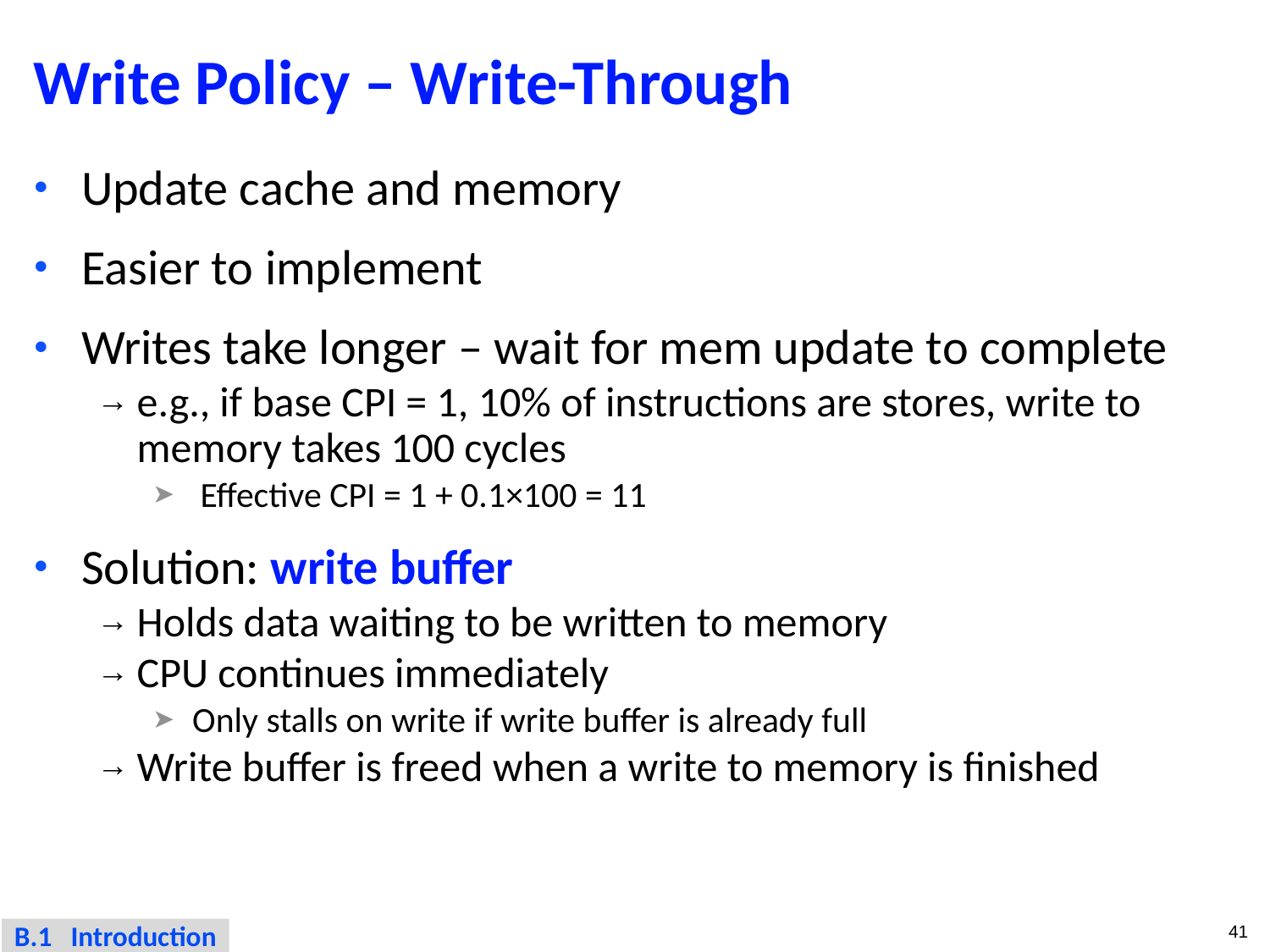

# Write Policy – Write-Through
Update cache and memory
Easier to implement
Writes take longer – wait for mem update to complete
e.g., if base CPI = 1, 10% of instructions are stores, write to memory takes 100 cycles
 Effective CPI = 1 + 0.1×100 = 11
Solution: write buffer
Holds data waiting to be written to memory
CPU continues immediately
Only stalls on write if write buffer is already full
Write buffer is freed when a write to memory is finished
41
B.1   Introduction